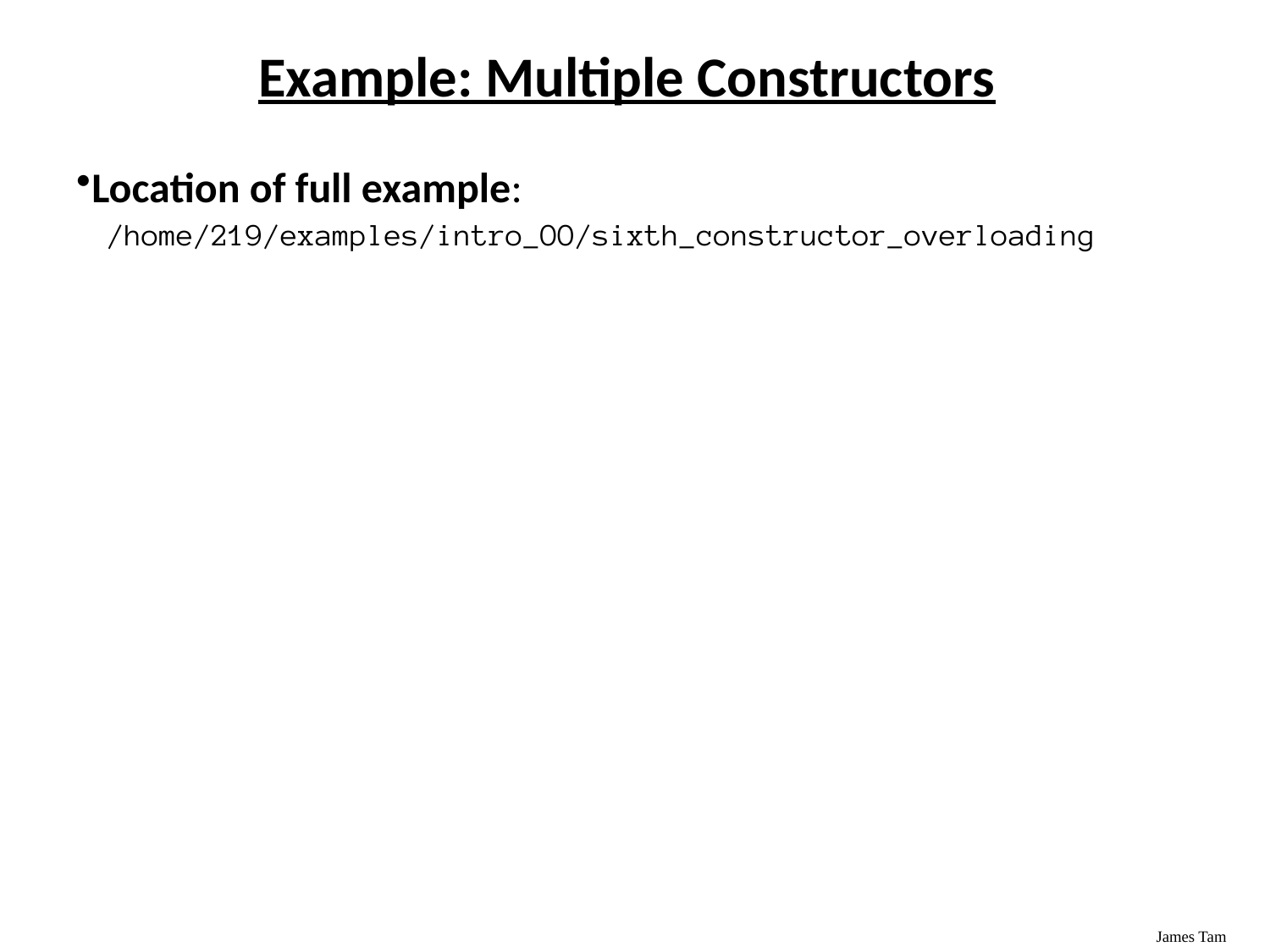

Example: Multiple Constructors
Location of full example:
/home/219/examples/intro_OO/sixth_constructor_overloading